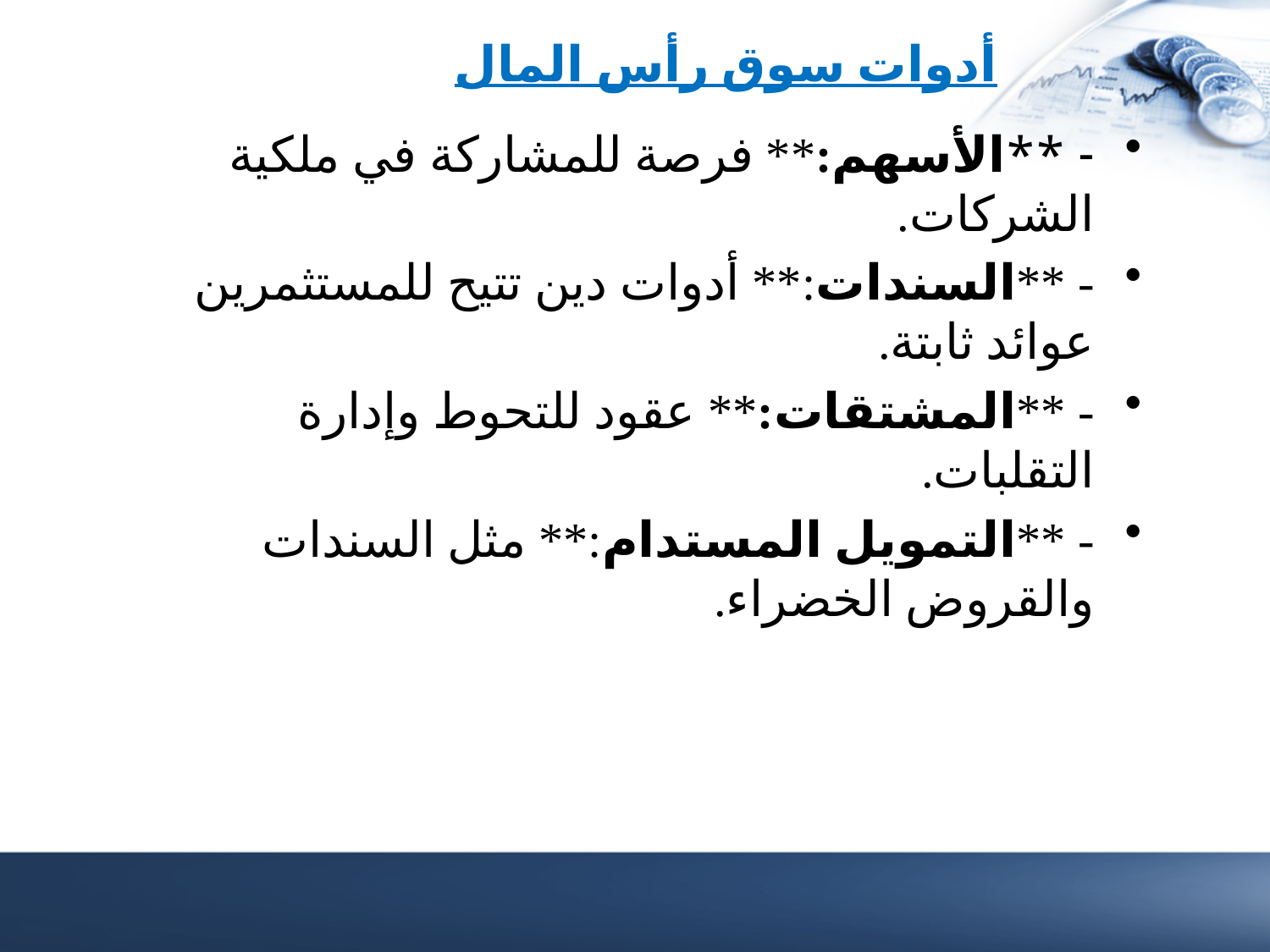

# أدوات سوق رأس المال
- **الأسهم:** فرصة للمشاركة في ملكية الشركات.
- **السندات:** أدوات دين تتيح للمستثمرين عوائد ثابتة.
- **المشتقات:** عقود للتحوط وإدارة التقلبات.
- **التمويل المستدام:** مثل السندات والقروض الخضراء.